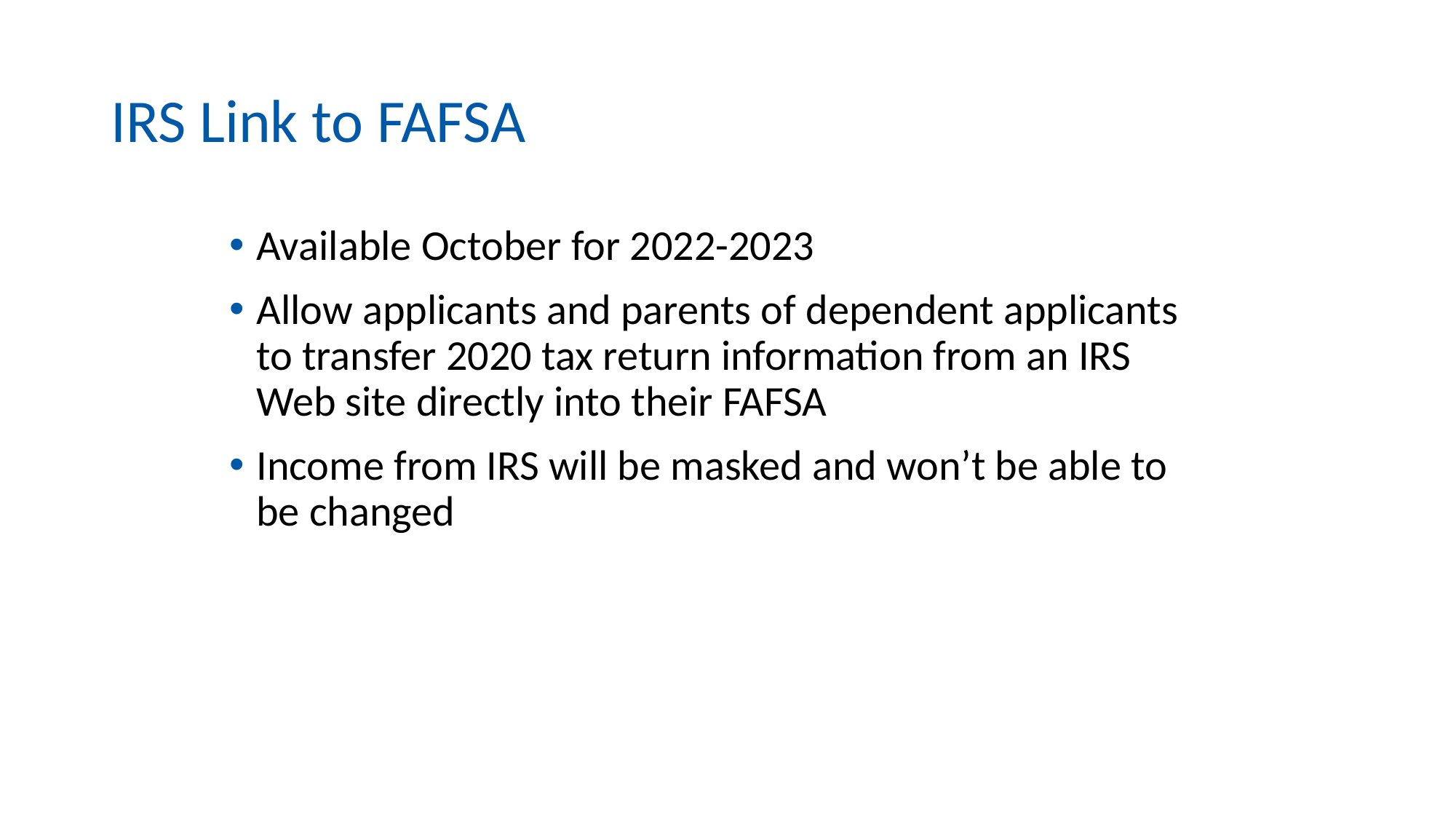

# IRS Link to FAFSA
Available October for 2022-2023
Allow applicants and parents of dependent applicants to transfer 2020 tax return information from an IRS Web site directly into their FAFSA
Income from IRS will be masked and won’t be able to be changed